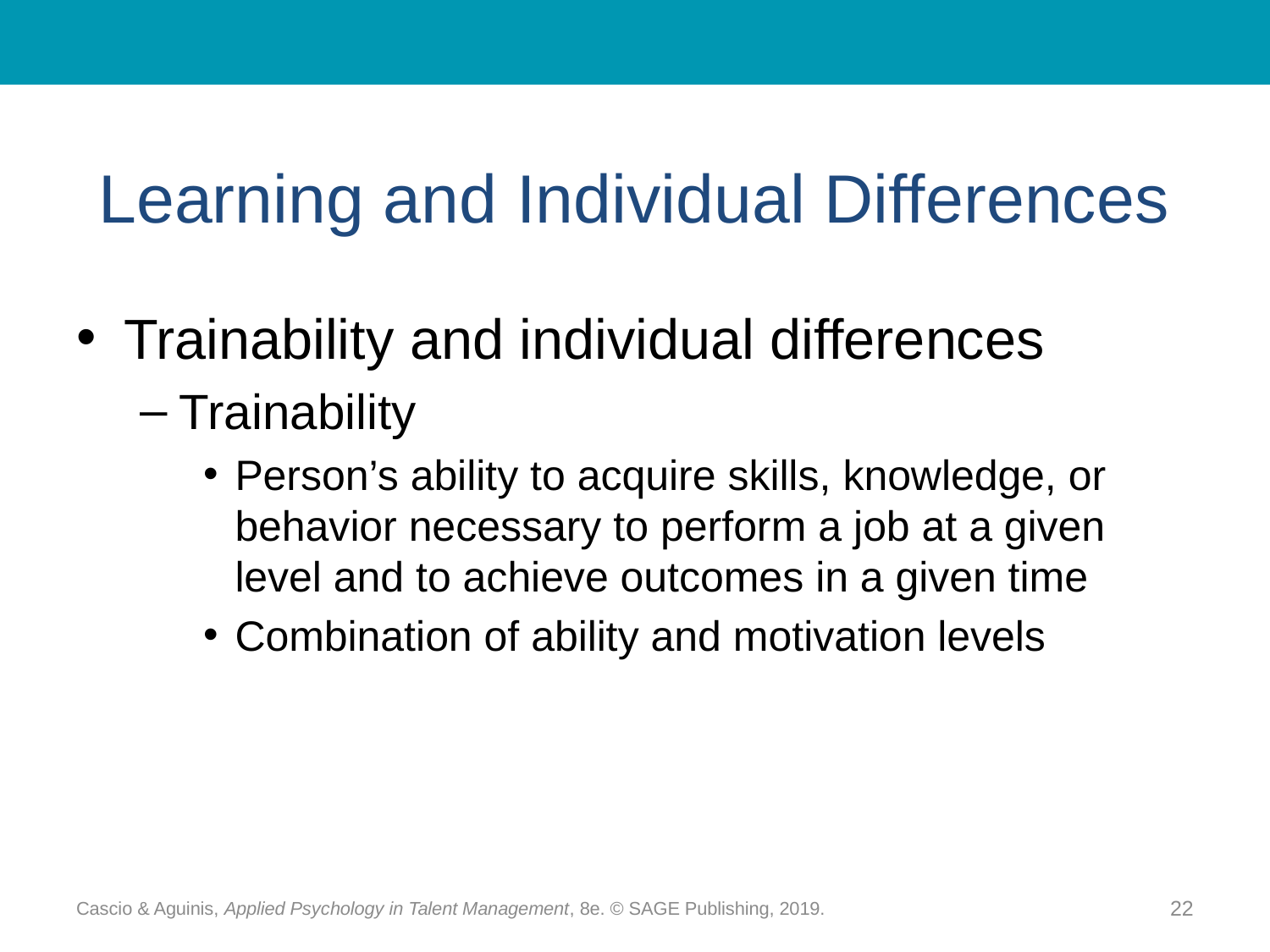

# Learning and Individual Differences
Trainability and individual differences
Trainability
Person’s ability to acquire skills, knowledge, or behavior necessary to perform a job at a given level and to achieve outcomes in a given time
Combination of ability and motivation levels

Cascio & Aguinis, Applied Psychology in Talent Management, 8e. © SAGE Publishing, 2019.
22